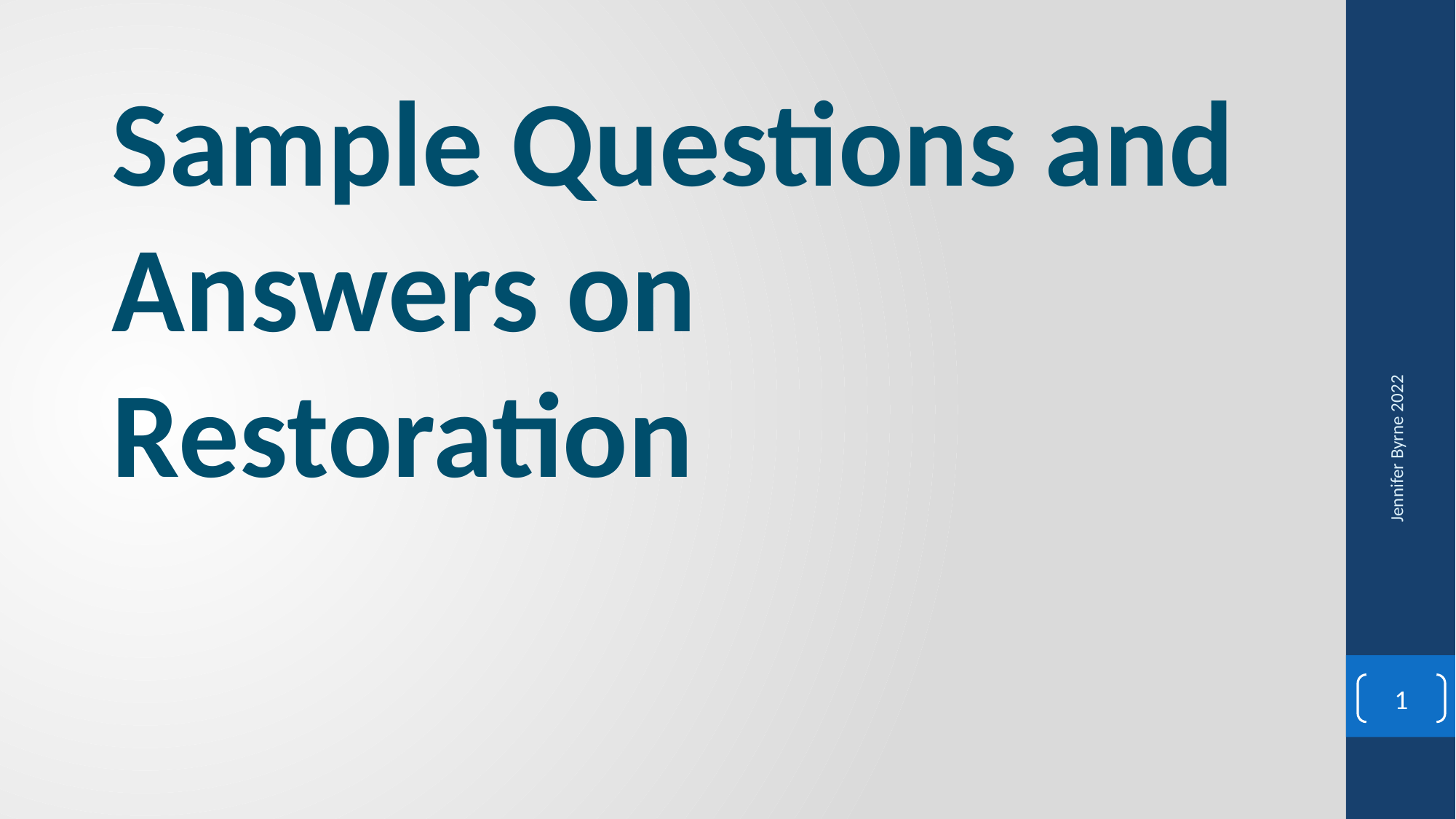

Sample Questions and Answers on Restoration
Jennifer Byrne 2022
1